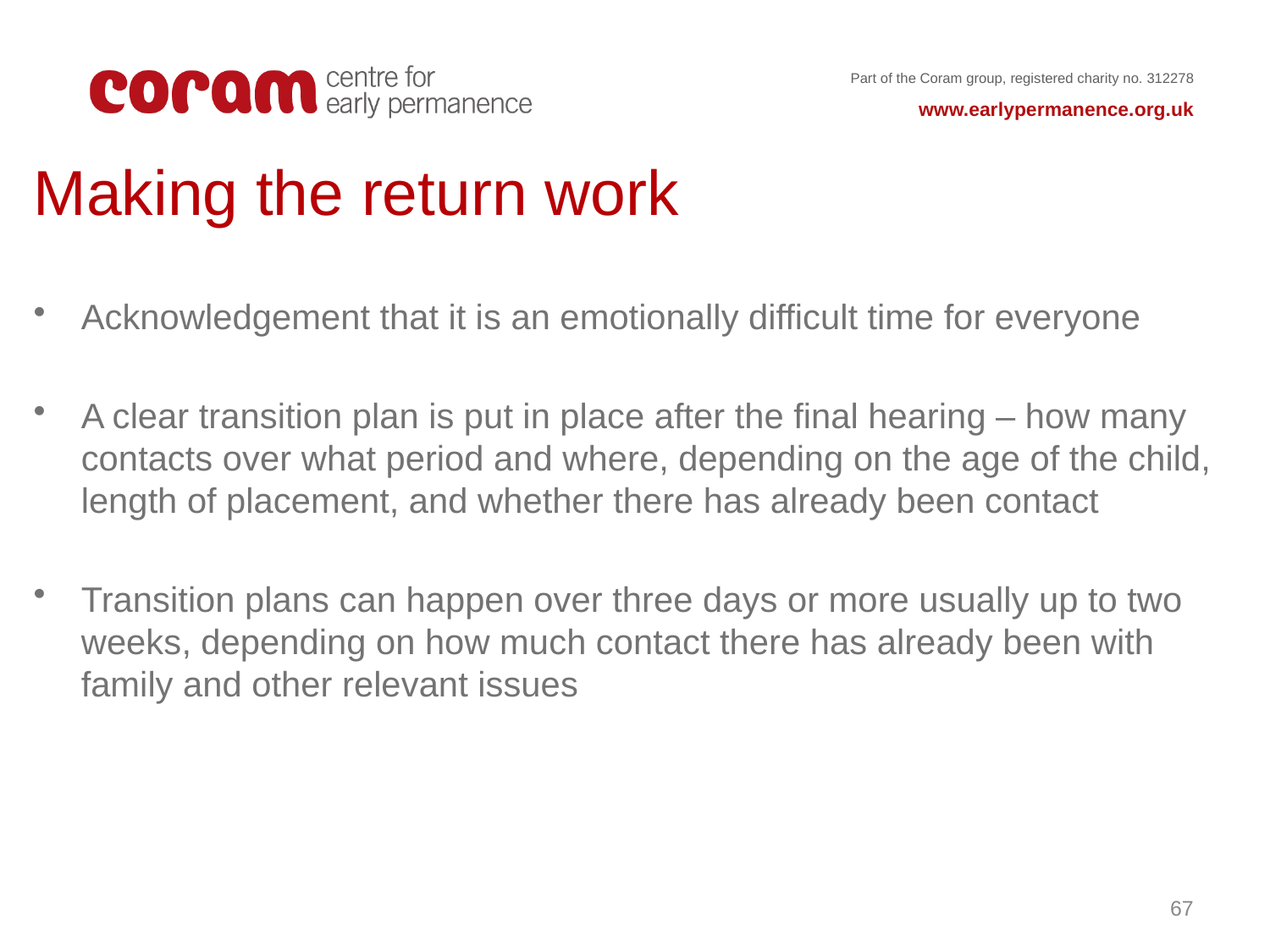

Making the return work

Acknowledgement that it is an emotionally difficult time for everyone

A clear transition plan is put in place after the final hearing – how many contacts over what period and where, depending on the age of the child, length of placement, and whether there has already been contact

Transition plans can happen over three days or more usually up to two weeks, depending on how much contact there has already been with family and other relevant issues
67